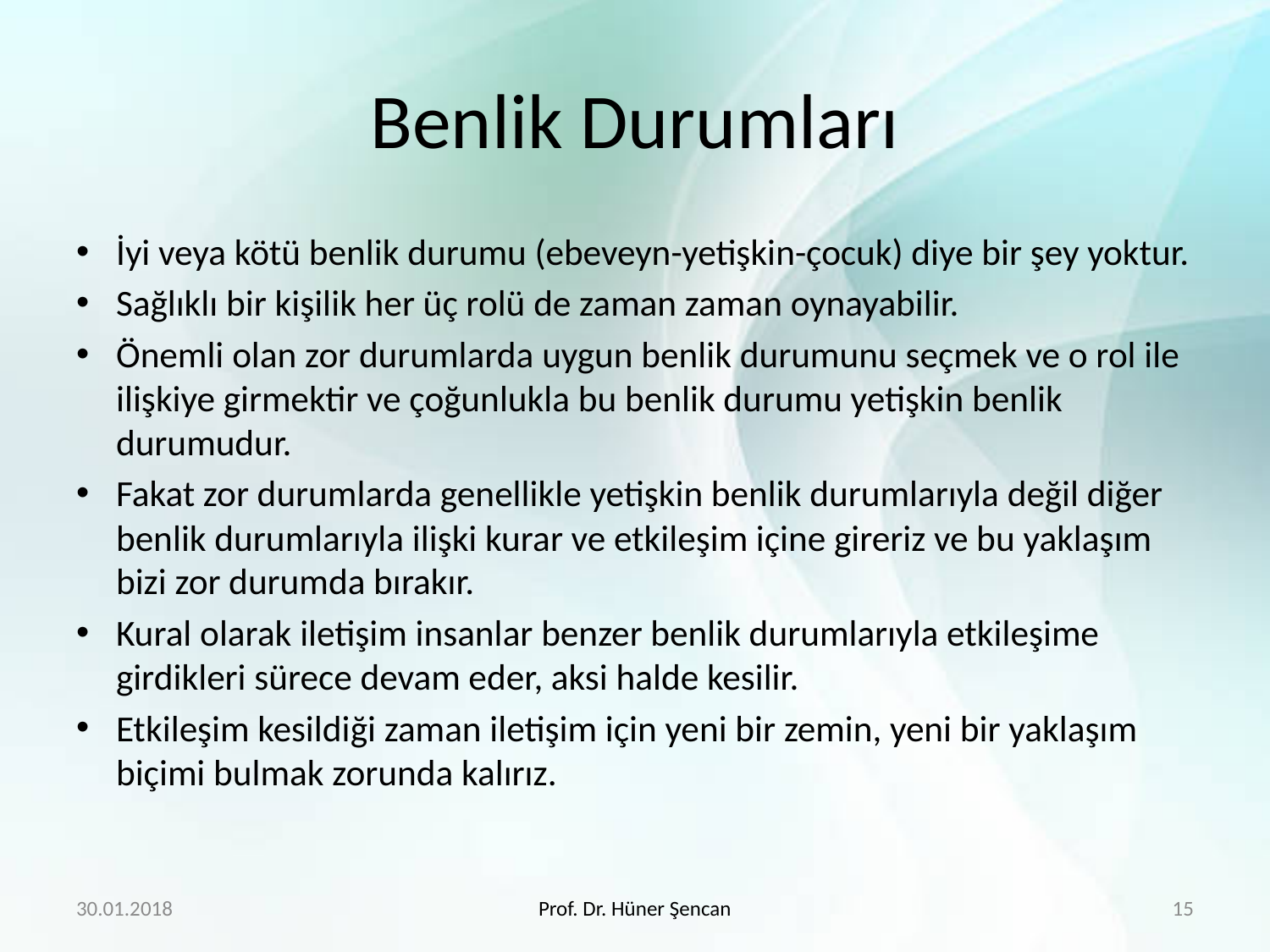

# Benlik Durumları
İyi veya kötü benlik durumu (ebeveyn-yetişkin-çocuk) diye bir şey yoktur.
Sağlıklı bir kişilik her üç rolü de zaman zaman oynayabilir.
Önemli olan zor durumlarda uygun benlik durumunu seçmek ve o rol ile ilişkiye girmektir ve çoğunlukla bu benlik durumu yetişkin benlik durumudur.
Fakat zor durumlarda genellikle yetişkin benlik durumlarıyla değil diğer benlik durumlarıyla ilişki kurar ve etkileşim içine gireriz ve bu yaklaşım bizi zor durumda bırakır.
Kural olarak iletişim insanlar benzer benlik durumlarıyla etkileşime girdikleri sürece devam eder, aksi halde kesilir.
Etkileşim kesildiği zaman iletişim için yeni bir zemin, yeni bir yaklaşım biçimi bulmak zorunda kalırız.

30.01.2018
Prof. Dr. Hüner Şencan
15